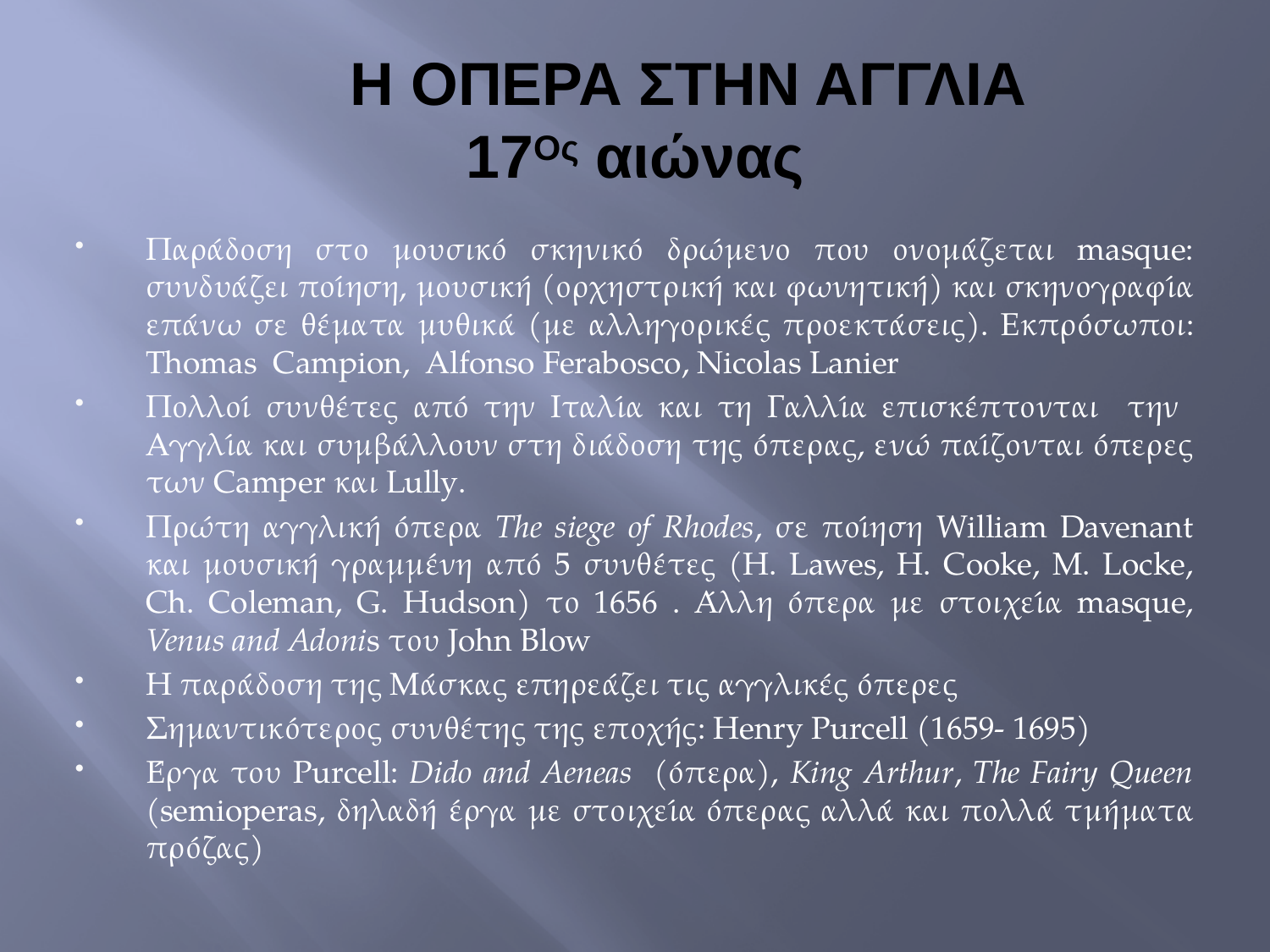

# Η ΟΠΕΡΑ ΣΤΗΝ ΑΓΓΛΙΑ 17Ος αιώνας
Παράδοση στο μουσικό σκηνικό δρώμενο που ονομάζεται masque: συνδυάζει ποίηση, μουσική (ορχηστρική και φωνητική) και σκηνογραφία επάνω σε θέματα μυθικά (με αλληγορικές προεκτάσεις). Εκπρόσωποι: Thomas  Campion,  Alfonso Ferabosco, Nicolas Lanier
Πολλοί συνθέτες από την Ιταλία και τη Γαλλία επισκέπτονται  την  Αγγλία και συμβάλλουν στη διάδοση της όπερας, ενώ παίζονται όπερες των Camper και Lully.
Πρώτη αγγλική όπερα The siege of Rhodes, σε ποίηση William Davenant και μουσική γραμμένη από 5 συνθέτες (H. Lawes, H. Cooke, M. Locke, Ch. Coleman, G. Hudson) το 1656 . Άλλη όπερα με στοιχεία masque, Venus and Adonis του John Blow
Η παράδοση της Μάσκας επηρεάζει τις αγγλικές όπερες
Σημαντικότερος συνθέτης της εποχής: Henry Purcell (1659- 1695)
Έργα του Purcell: Dido and Aeneas  (όπερα), King Arthur, The Fairy Queen (semioperas, δηλαδή έργα με στοιχεία όπερας αλλά και πολλά τμήματα πρόζας)